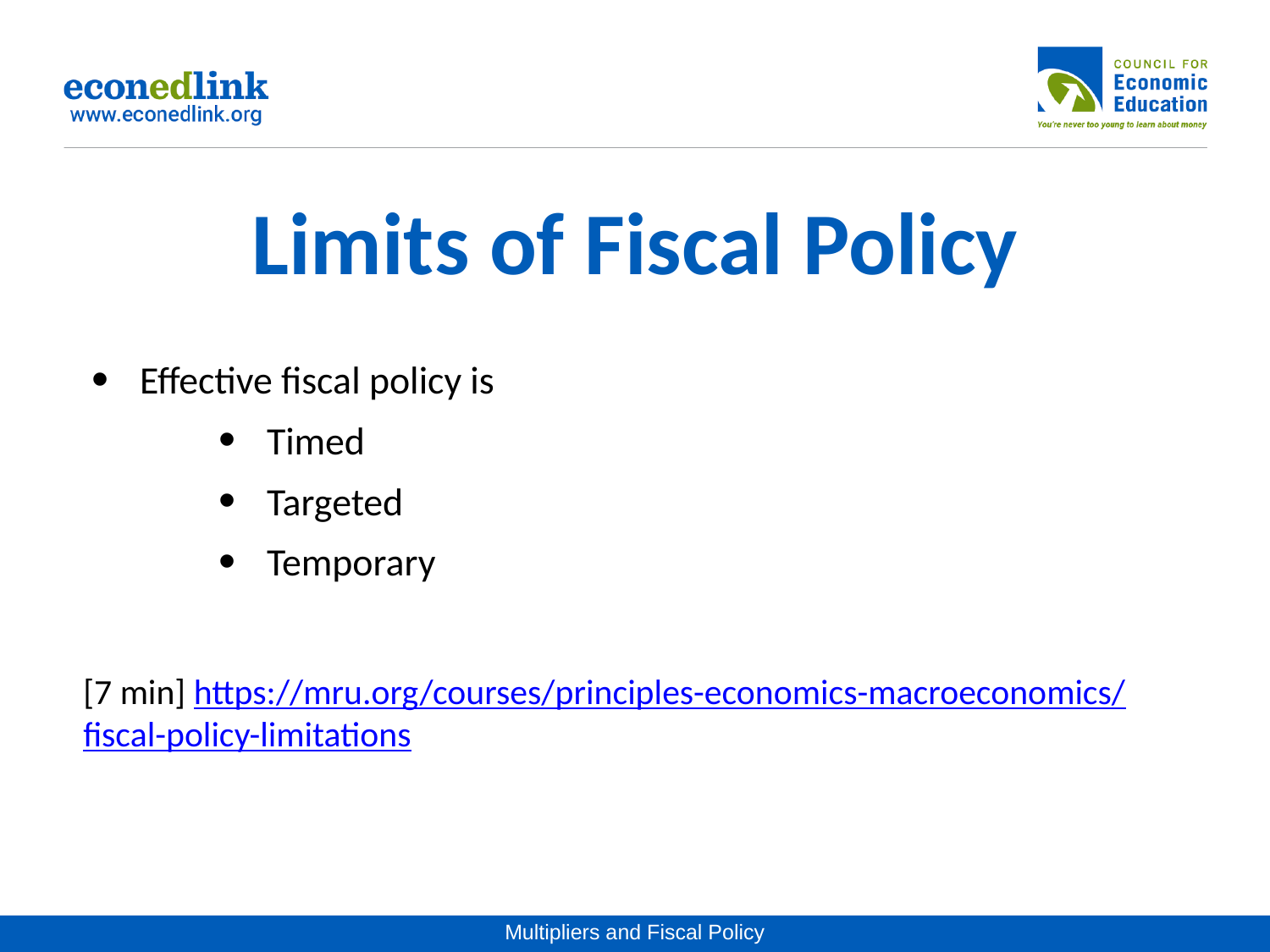

# Limits of Fiscal Policy
Effective fiscal policy is
Timed
Targeted
Temporary

[7 min] https://mru.org/courses/principles-economics-macroeconomics/
fiscal-policy-limitations